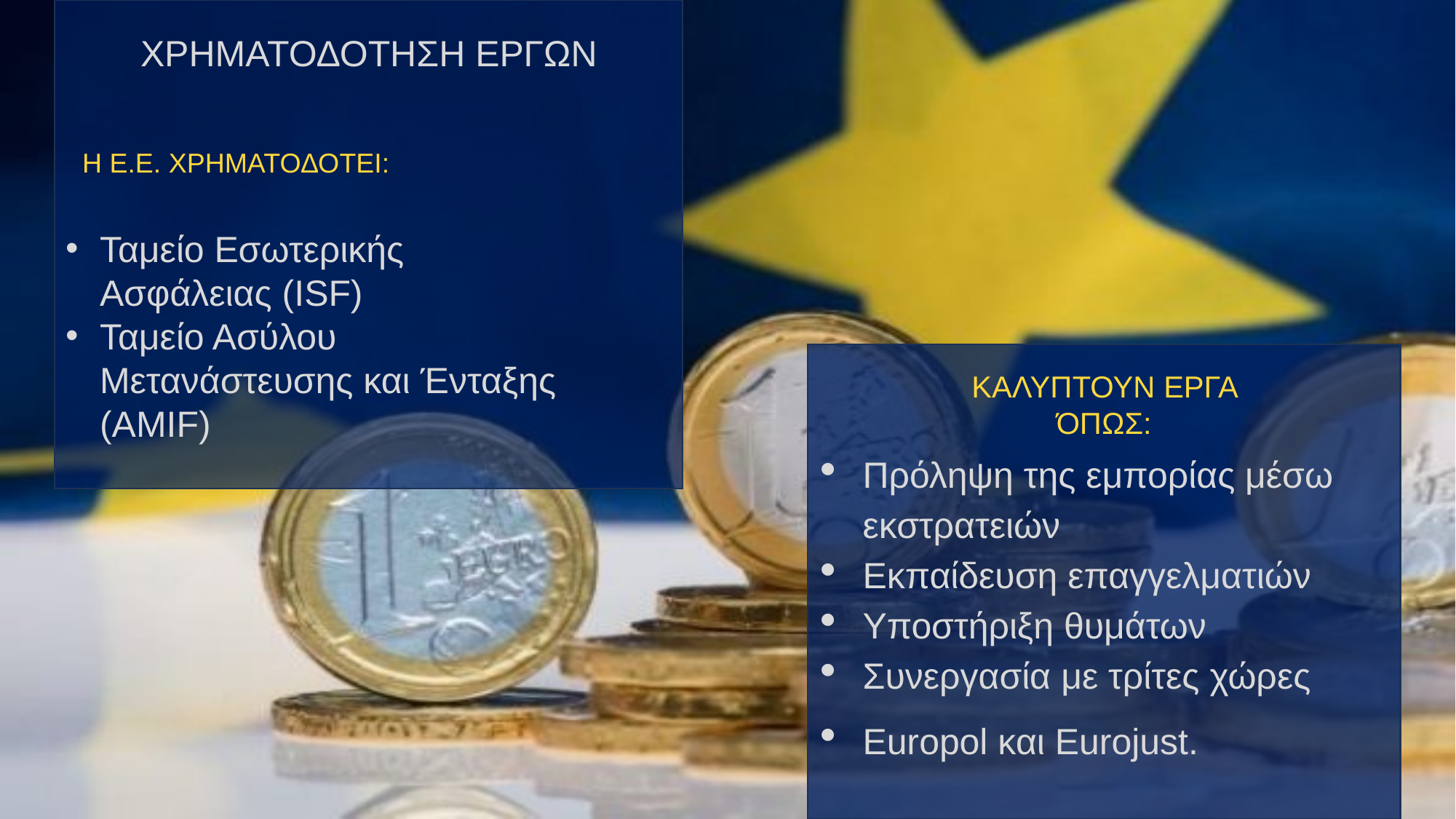

ΧΡΗΜΑΤΟΔΟΤΗΣΗ ΕΡΓΩΝ
Η Ε.Ε. ΧΡΗΜΑΤΟΔΟΤΕΙ:
Ταμείο Εσωτερικής Ασφάλειας (ISF)
Ταμείο Ασύλου Μετανάστευσης και Ένταξης (AMIF)

ΚΑΛΥΠΤΟΥΝ ΕΡΓΑ ΌΠΩΣ:
Πρόληψη της εμπορίας μέσω εκστρατειών
Εκπαίδευση επαγγελματιών
Υποστήριξη θυμάτων
Συνεργασία με τρίτες ​χώρες
Europol και Eurojust.